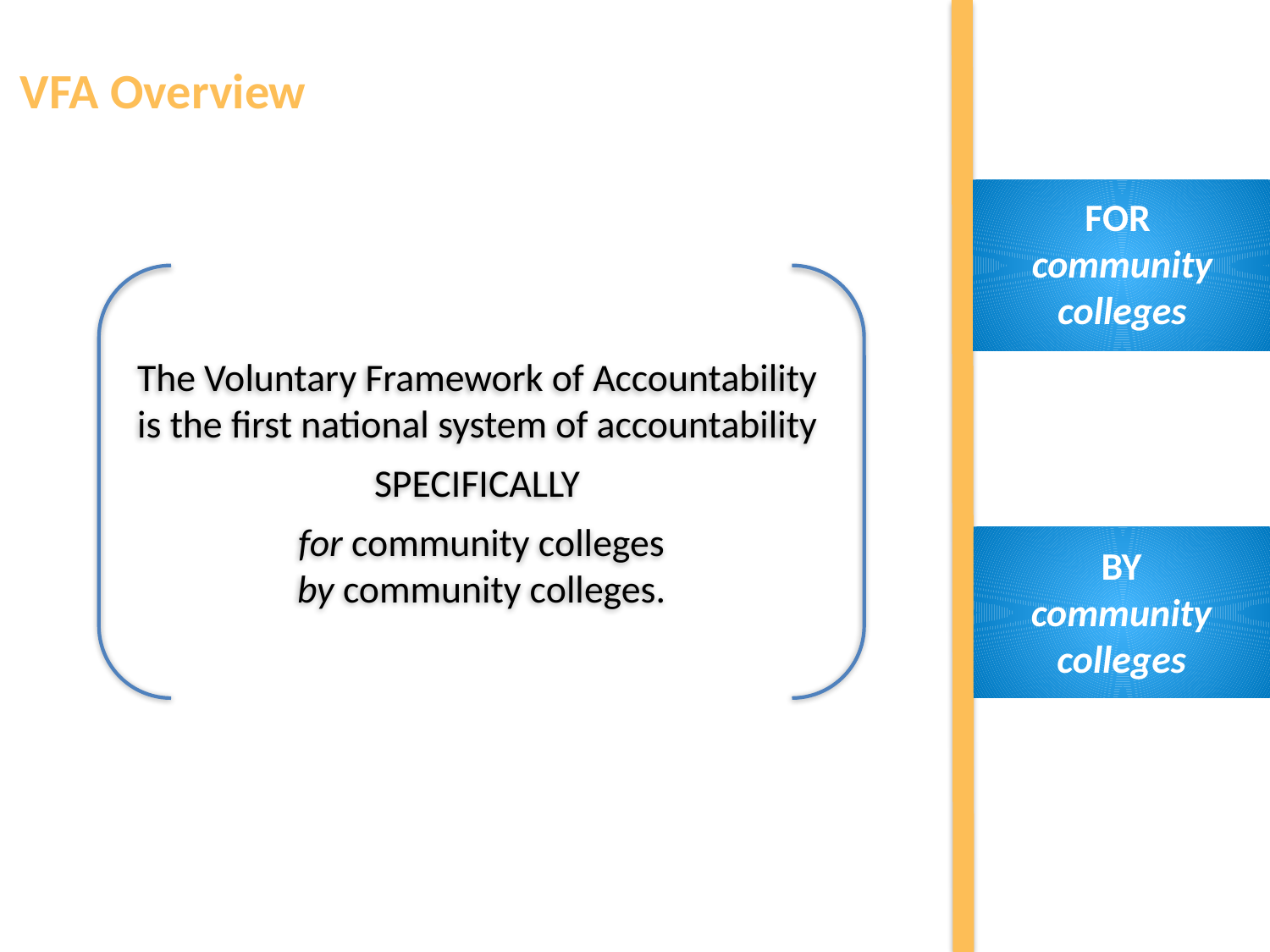

VFA Overview

FOR
community colleges

BY
community colleges
The Voluntary Framework of Accountability
is the first national system of accountability

specifically

for community colleges
by community colleges.